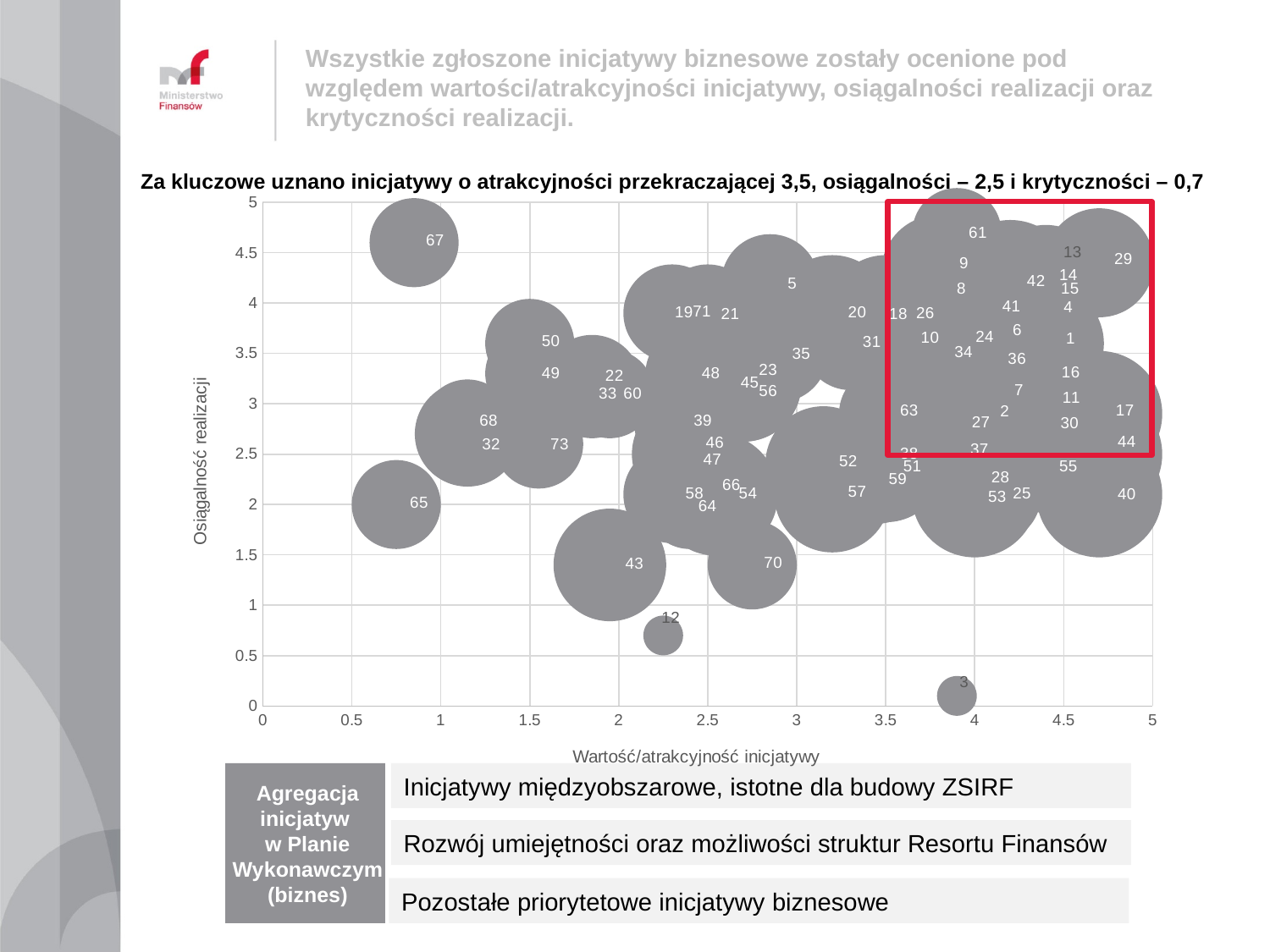

# Wszystkie zgłoszone inicjatywy biznesowe zostały ocenione pod względem wartości/atrakcyjności inicjatywy, osiągalności realizacji oraz krytyczności realizacji.
Za kluczowe uznano inicjatywy o atrakcyjności przekraczającej 3,5, osiągalności – 2,5 i krytyczności – 0,7

### Chart

| Category |  |
|---|---|
Agregacja inicjatyw
w Planie Wykonawczym (biznes)
Inicjatywy międzyobszarowe, istotne dla budowy ZSIRF
Rozwój umiejętności oraz możliwości struktur Resortu Finansów
Pozostałe priorytetowe inicjatywy biznesowe